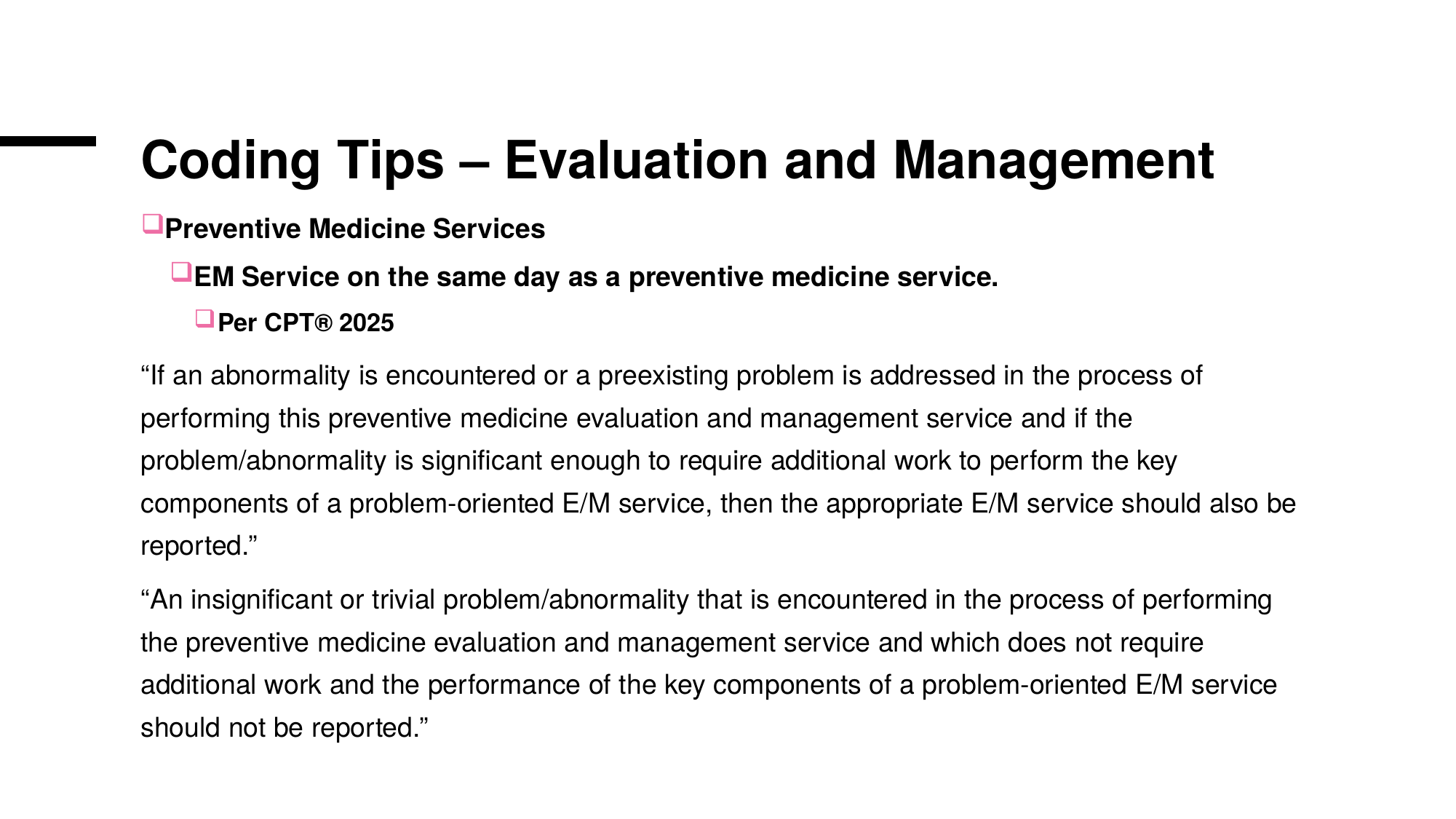

# Coding Tips – Evaluation and Management
Preventive Medicine Services
EM Service on the same day as a preventive medicine service.
Per CPT® 2025
“If an abnormality is encountered or a preexisting problem is addressed in the process of performing this preventive medicine evaluation and management service and if the problem/abnormality is significant enough to require additional work to perform the key components of a problem-oriented E/M service, then the appropriate E/M service should also be reported.”
“An insignificant or trivial problem/abnormality that is encountered in the process of performing the preventive medicine evaluation and management service and which does not require additional work and the performance of the key components of a problem-oriented E/M service should not be reported.”